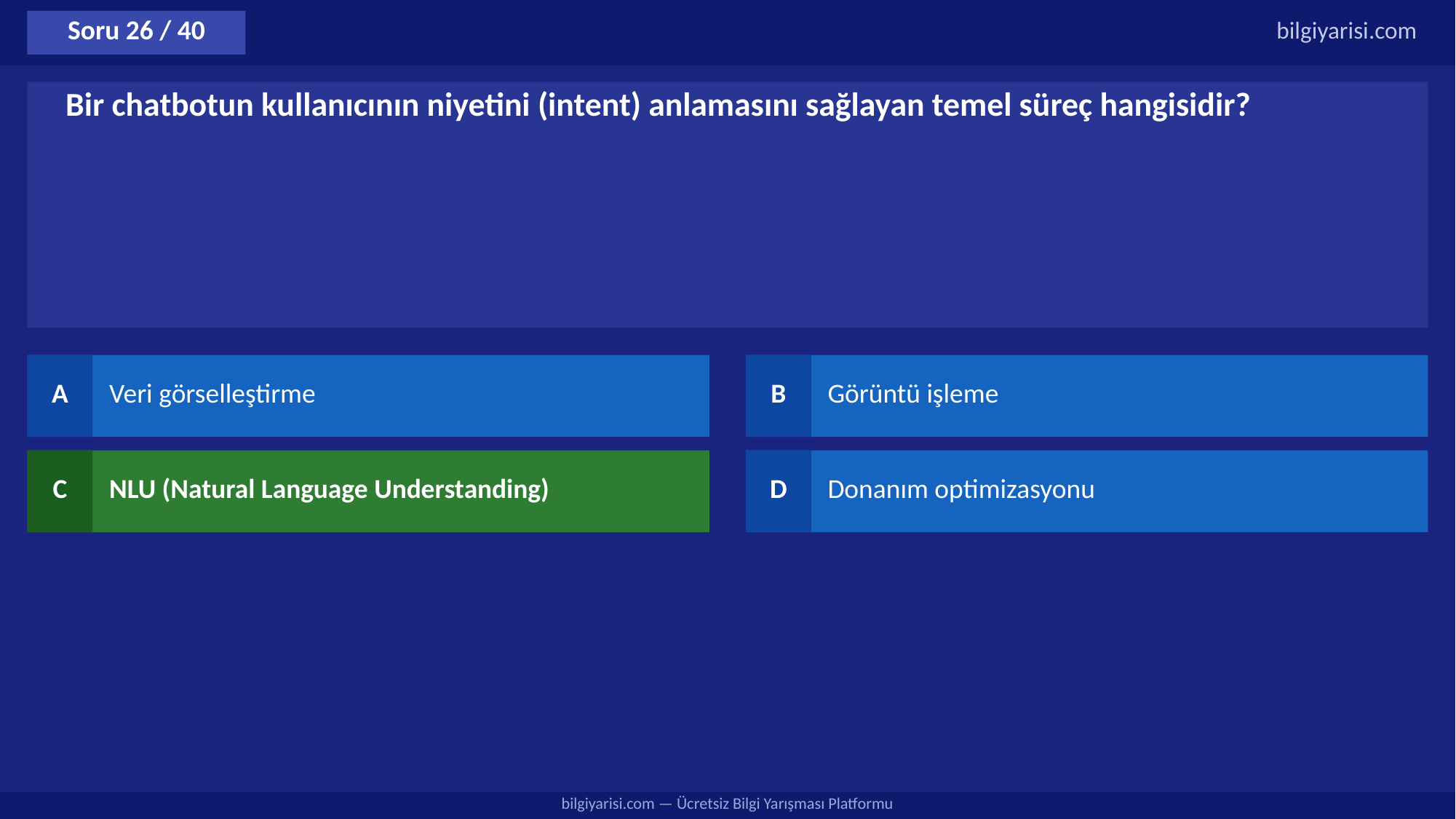

Soru 26 / 40
bilgiyarisi.com

Bir chatbotun kullanıcının niyetini (intent) anlamasını sağlayan temel süreç hangisidir?

A
Veri görselleştirme

B
Görüntü işleme

C
NLU (Natural Language Understanding)

D
Donanım optimizasyonu
bilgiyarisi.com — Ücretsiz Bilgi Yarışması Platformu